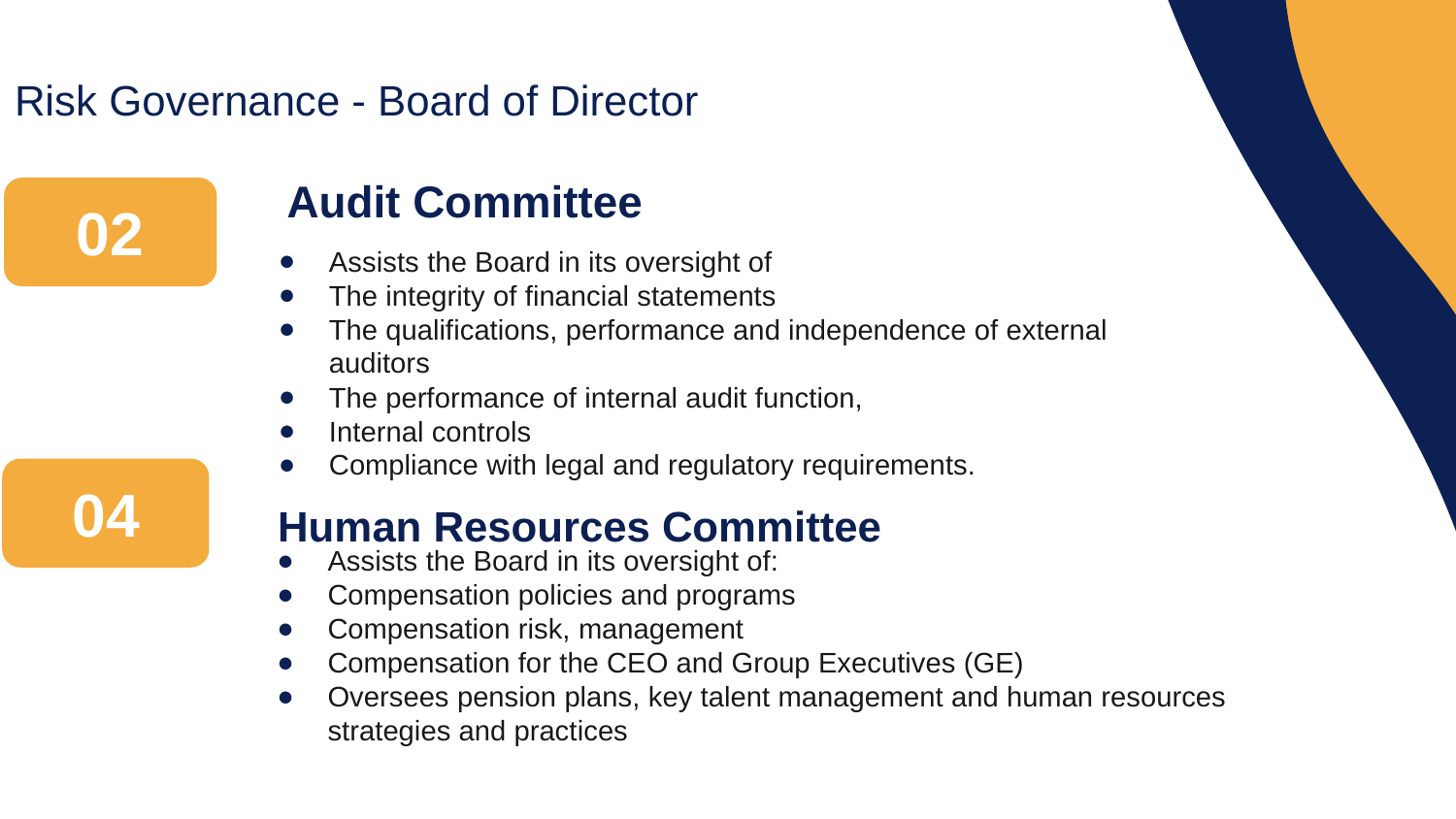

Risk Governance - Board of Director
Audit Committee

02
Assists the Board in its oversight of
The integrity of financial statements
The qualifications, performance and independence of external auditors
The performance of internal audit function,
Internal controls
Compliance with legal and regulatory requirements.

04
Human Resources Committee
Assists the Board in its oversight of:
Compensation policies and programs
Compensation risk, management
Compensation for the CEO and Group Executives (GE)
Oversees pension plans, key talent management and human resources strategies and practices